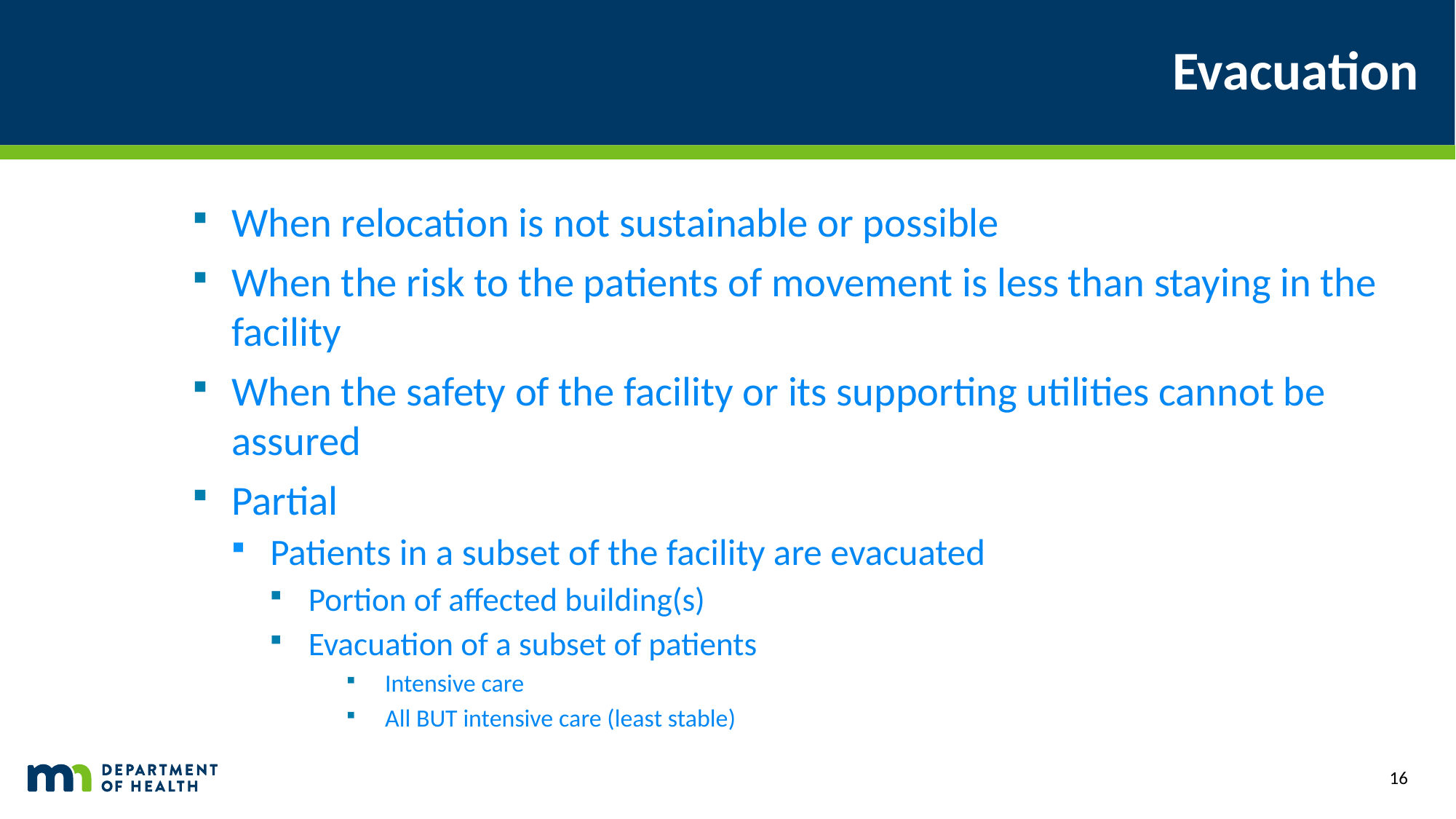

# Evacuation
When relocation is not sustainable or possible
When the risk to the patients of movement is less than staying in the facility
When the safety of the facility or its supporting utilities cannot be assured
Partial
Patients in a subset of the facility are evacuated
Portion of affected building(s)
Evacuation of a subset of patients
Intensive care
All BUT intensive care (least stable)

16